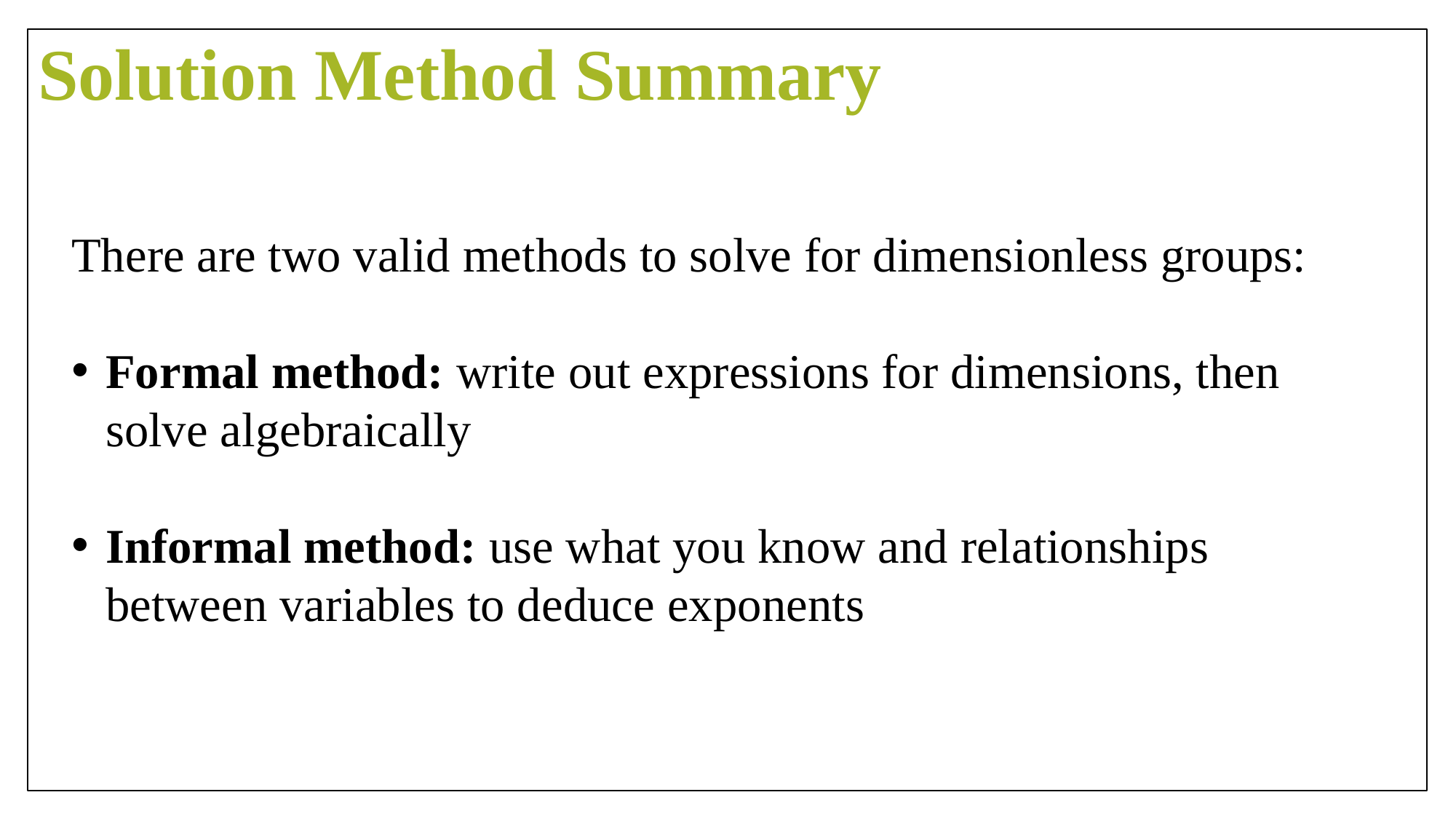

Solution Method Summary
There are two valid methods to solve for dimensionless groups:

Formal method: write out expressions for dimensions, then solve algebraically

Informal method: use what you know and relationships between variables to deduce exponents